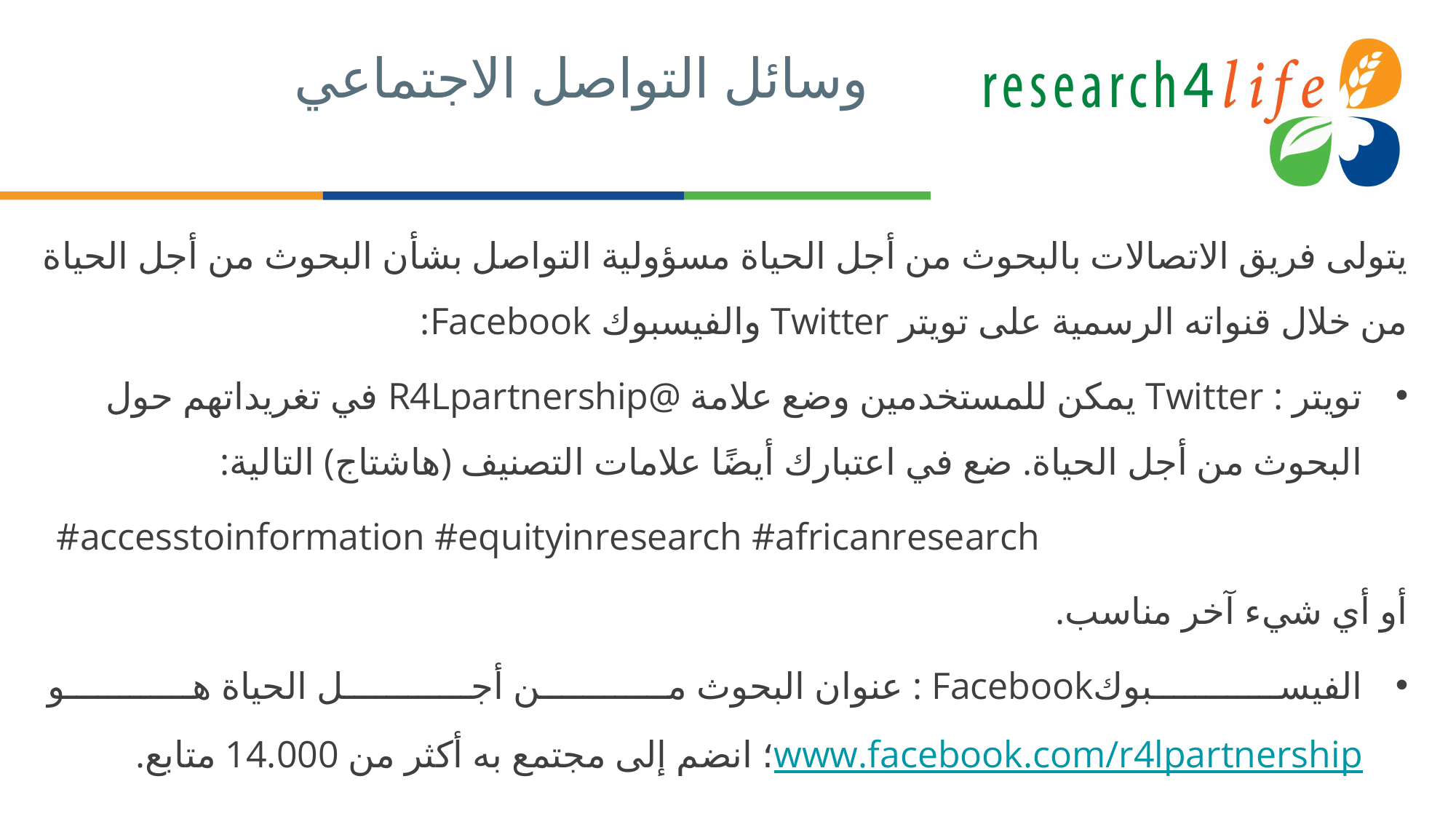

# وسائل التواصل الاجتماعي
يتولى فريق الاتصالات بالبحوث من أجل الحياة مسؤولية التواصل بشأن البحوث من أجل الحياة من خلال قنواته الرسمية على تويتر Twitter والفيسبوك Facebook:
تويتر : Twitter يمكن للمستخدمين وضع علامة @R4Lpartnership في تغريداتهم حول البحوث من أجل الحياة. ضع في اعتبارك أيضًا علامات التصنيف (هاشتاج) التالية:
 #accesstoinformation #equityinresearch #africanresearch
أو أي شيء آخر مناسب.
الفيسبوكFacebook : عنوان البحوث من أجل الحياة هو www.facebook.com/r4lpartnership؛ انضم إلى مجتمع به أكثر من 14.000 متابع.